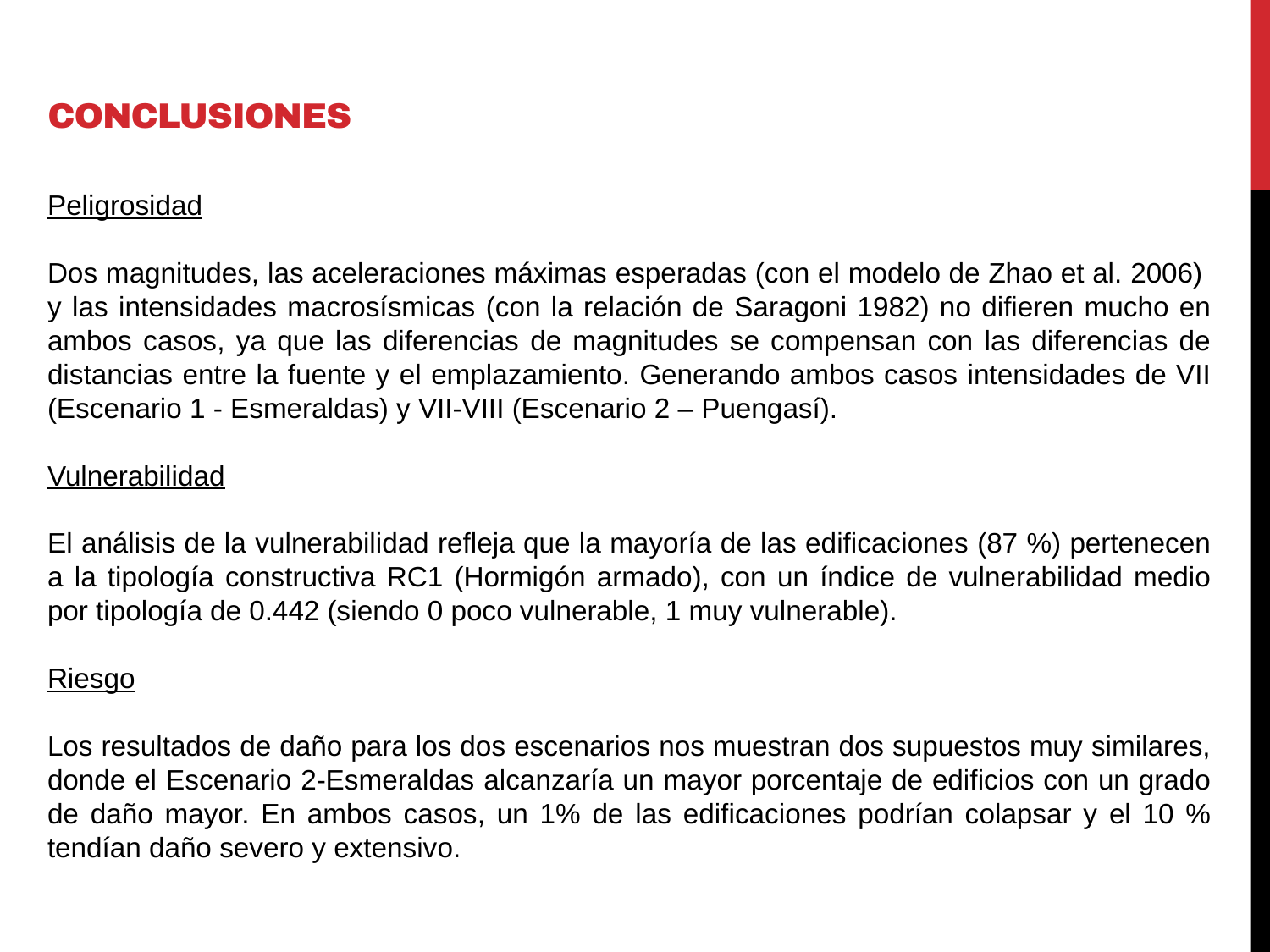

CONCLUSIONES
Peligrosidad

Dos magnitudes, las aceleraciones máximas esperadas (con el modelo de Zhao et al. 2006)  y las intensidades macrosísmicas (con la relación de Saragoni 1982) no difieren mucho en ambos casos, ya que las diferencias de magnitudes se compensan con las diferencias de distancias entre la fuente y el emplazamiento. Generando ambos casos intensidades de VII (Escenario 1 - Esmeraldas) y VII-VIII (Escenario 2 – Puengasí).

Vulnerabilidad

El análisis de la vulnerabilidad refleja que la mayoría de las edificaciones (87 %) pertenecen a la tipología constructiva RC1 (Hormigón armado), con un índice de vulnerabilidad medio por tipología de 0.442 (siendo 0 poco vulnerable, 1 muy vulnerable).

Riesgo

Los resultados de daño para los dos escenarios nos muestran dos supuestos muy similares, donde el Escenario 2-Esmeraldas alcanzaría un mayor porcentaje de edificios con un grado de daño mayor. En ambos casos, un 1% de las edificaciones podrían colapsar y el 10 % tendían daño severo y extensivo.